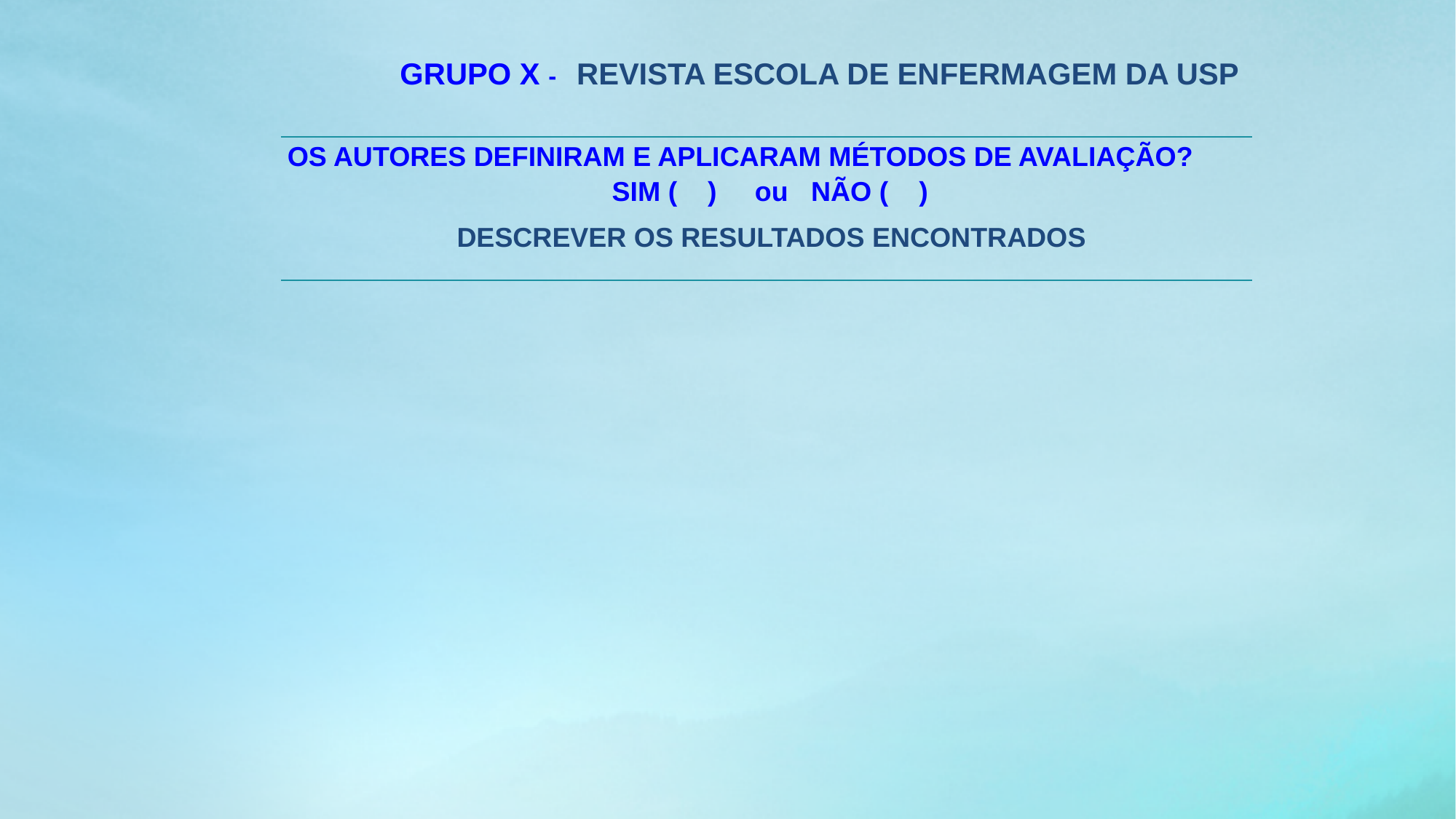

GRUPO X -   REVISTA ESCOLA DE ENFERMAGEM DA USP

| OS AUTORES DEFINIRAM E APLICARAM MÉTODOS DE AVALIAÇÃO? SIM ( ) ou NÃO ( ) DESCREVER OS RESULTADOS ENCONTRADOS |
| --- |
|  |
|  |